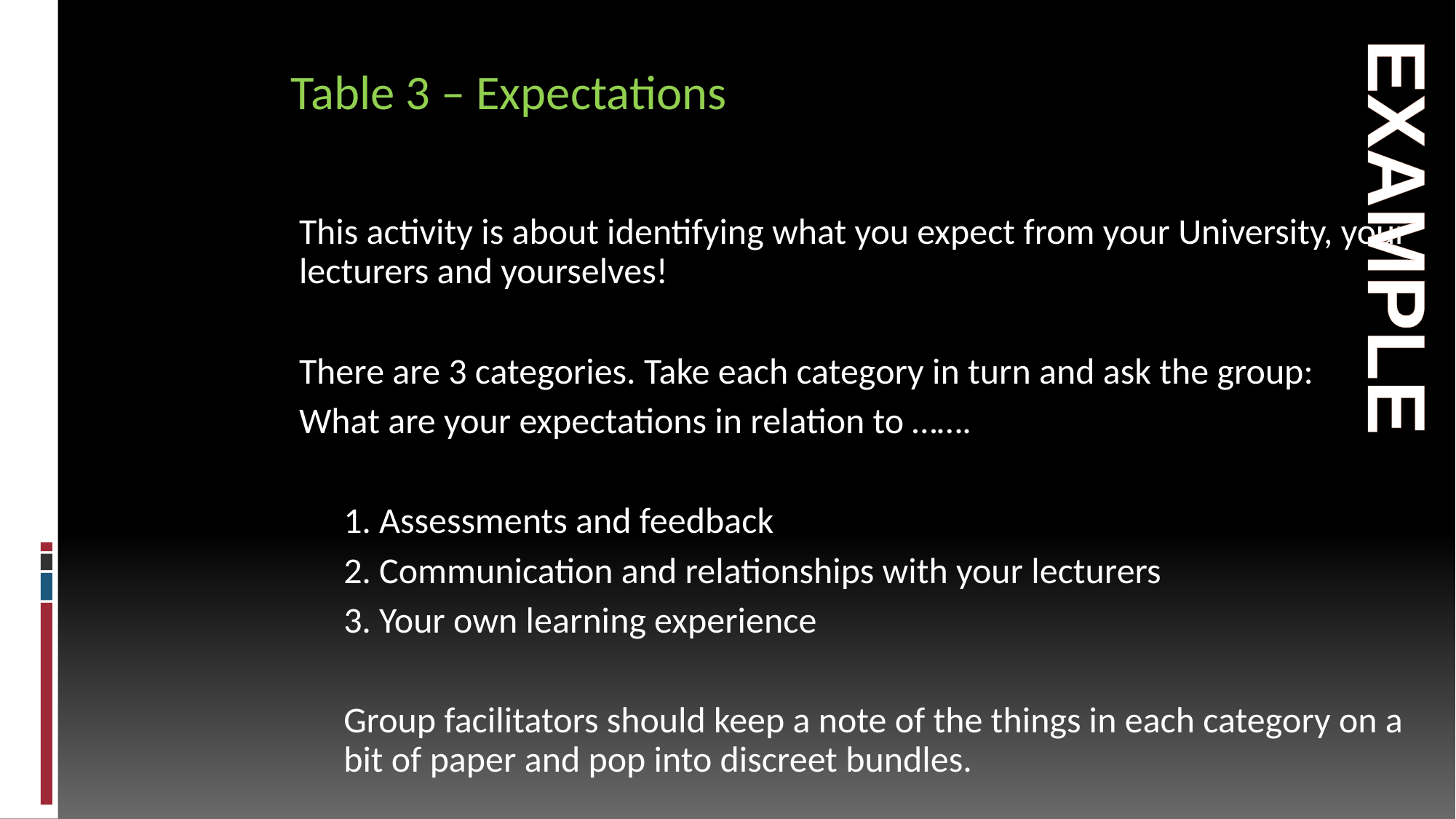

Table 3 – Expectations
EXAMPLE
This activity is about identifying what you expect from your University, your lecturers and yourselves!

There are 3 categories. Take each category in turn and ask the group:
What are your expectations in relation to …….

1. Assessments and feedback
2. Communication and relationships with your lecturers
3. Your own learning experience

Group facilitators should keep a note of the things in each category on a bit of paper and pop into discreet bundles.